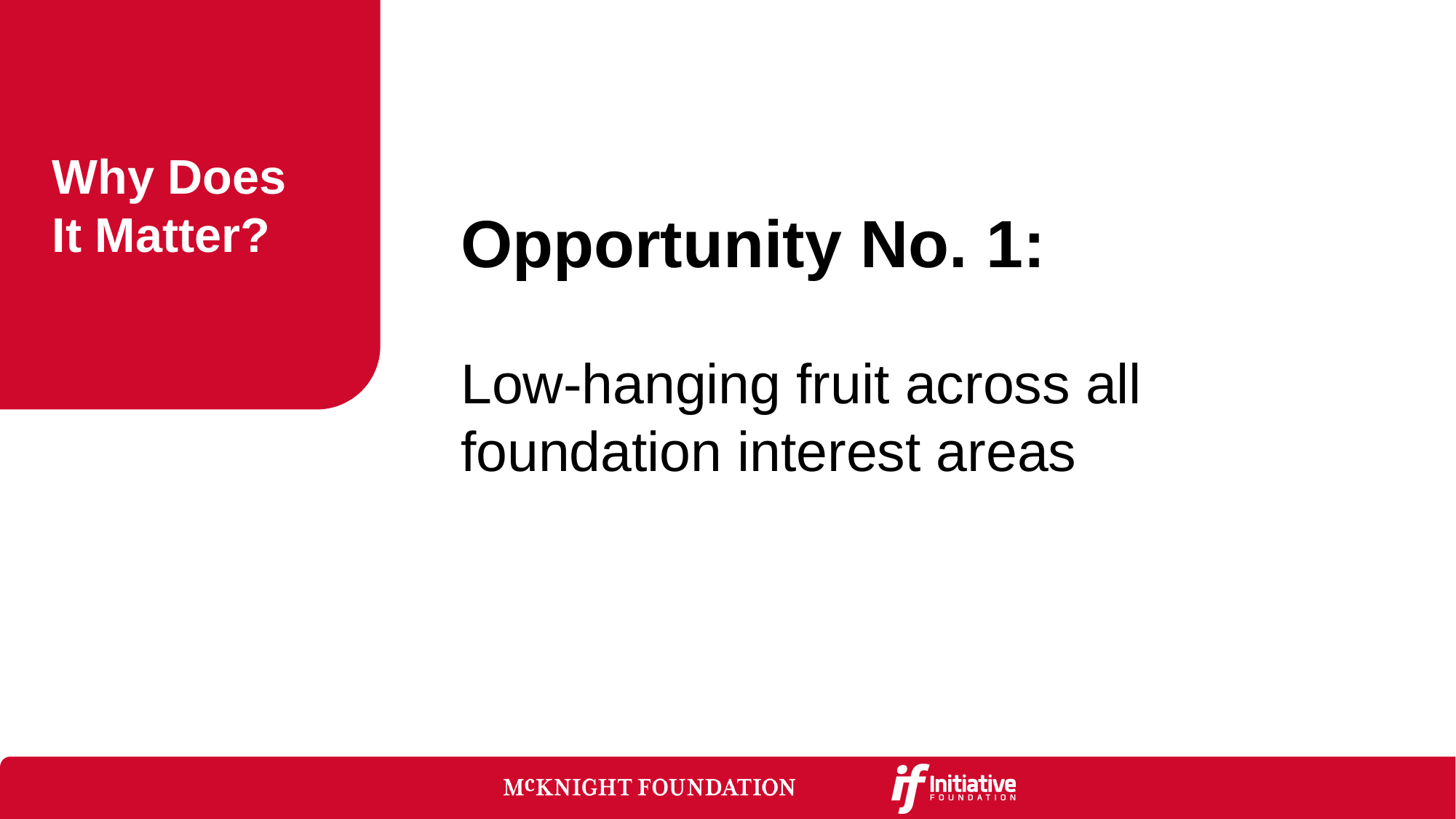

Why Does
It Matter?
Opportunity No. 1:

Low-hanging fruit across all foundation interest areas